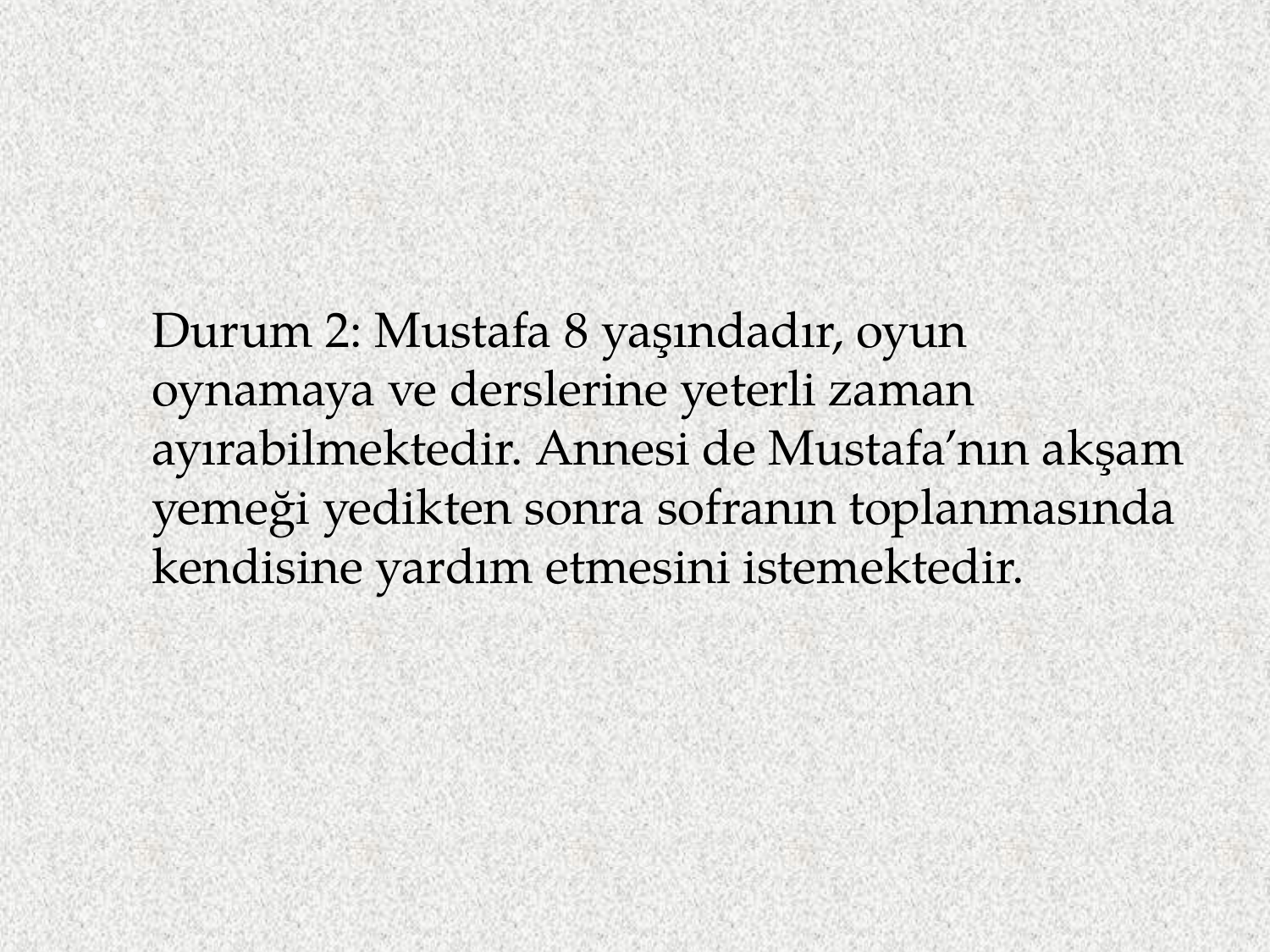

#

Durum 2: Mustafa 8 yaşındadır, oyun oynamaya ve derslerine yeterli zaman ayırabilmektedir. Annesi de Mustafa’nın akşam yemeği yedikten sonra sofranın toplanmasında kendisine yardım etmesini istemektedir.